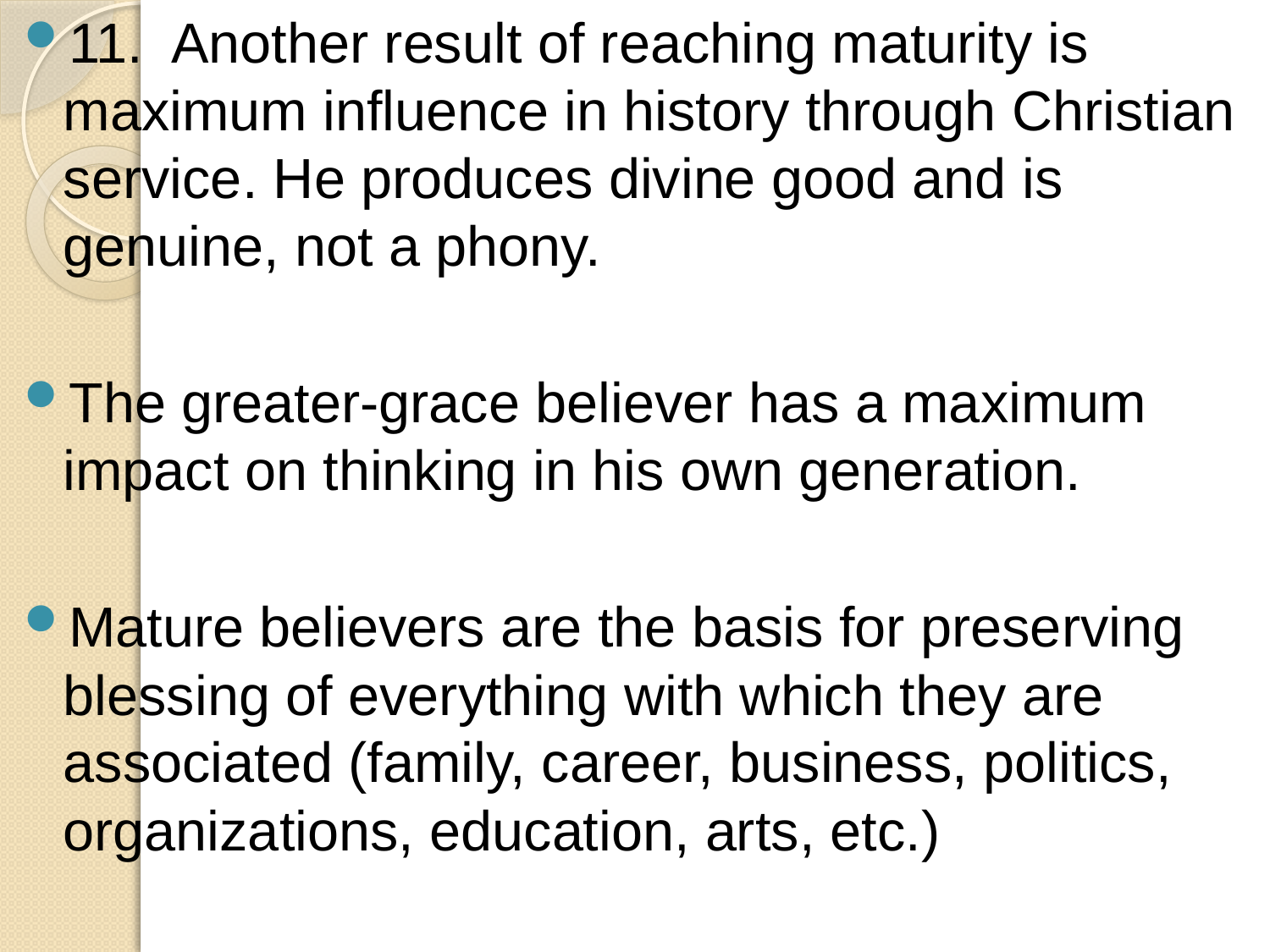

11.  Another result of reaching maturity is maximum influence in history through Christian service. He produces divine good and is genuine, not a phony.

The greater-grace believer has a maximum impact on thinking in his own generation.

Mature believers are the basis for preserving blessing of everything with which they are associated (family, career, business, politics, organizations, education, arts, etc.)